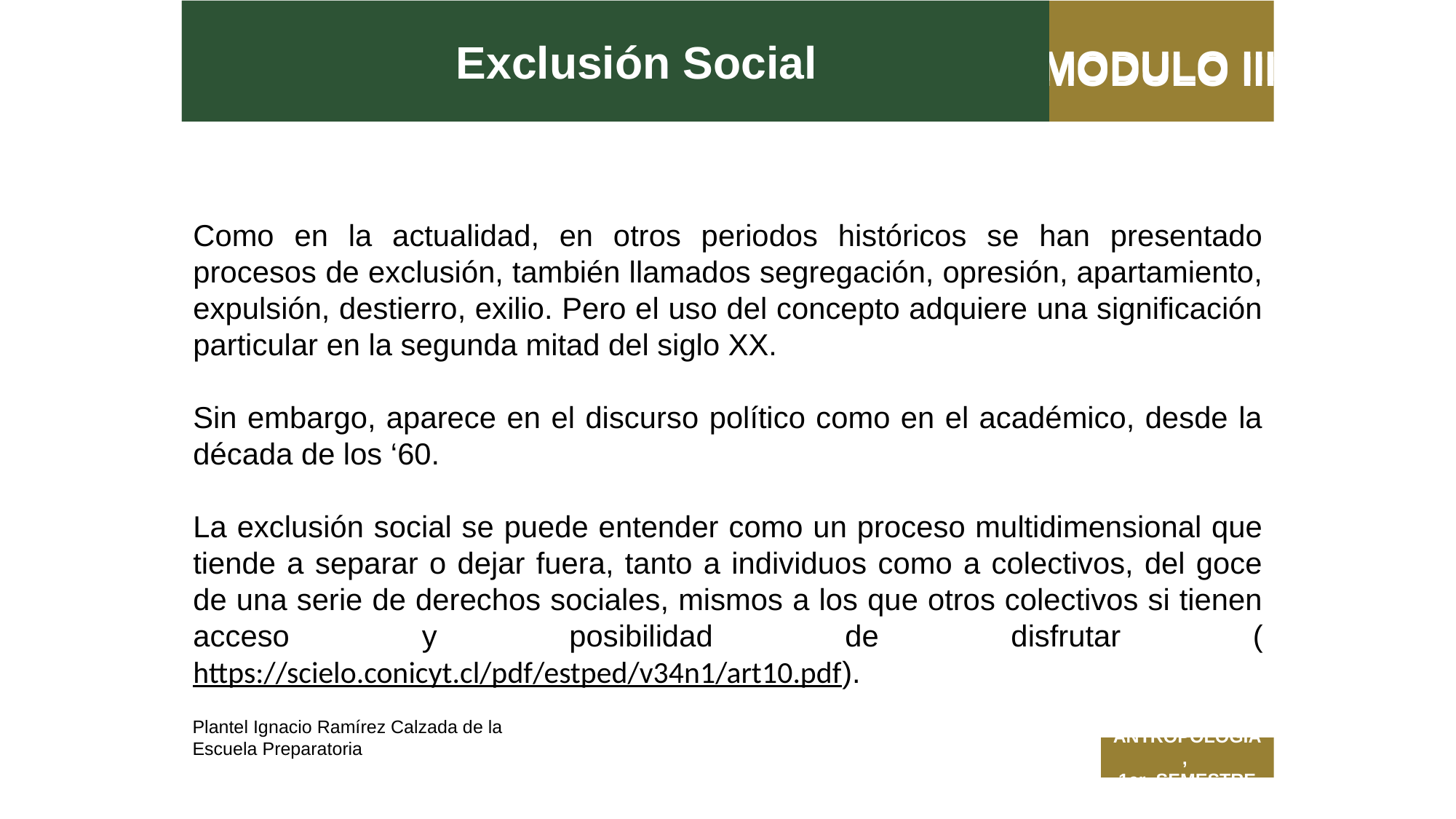

MODULO III

Exclusión Social

  MODULO III

Como en la actualidad, en otros periodos históricos se han presentado procesos de exclusión, también llamados segregación, opresión, apartamiento, expulsión, destierro, exilio. Pero el uso del concepto adquiere una significación particular en la segunda mitad del siglo XX.

Sin embargo, aparece en el discurso político como en el académico, desde la década de los ‘60.

La exclusión social se puede entender como un proceso multidimensional que tiende a separar o dejar fuera, tanto a individuos como a colectivos, del goce de una serie de derechos sociales, mismos a los que otros colectivos si tienen acceso y posibilidad de disfrutar (https://scielo.conicyt.cl/pdf/estped/v34n1/art10.pdf).
Plantel Ignacio Ramírez Calzada de la Escuela Preparatoria
ANTROPOLOGÍA,
1er  SEMESTRE
                                          Titulo de la presentación